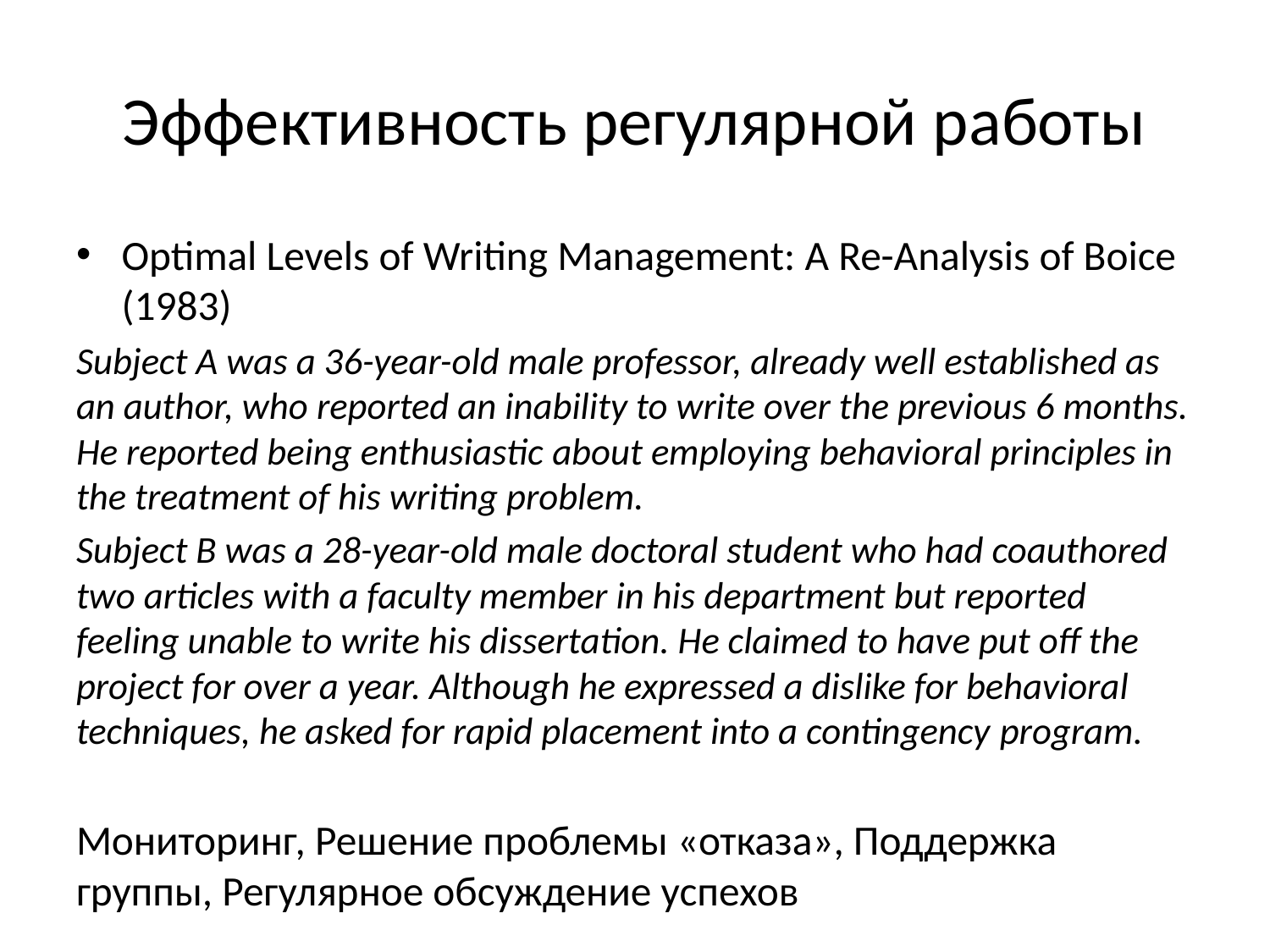

# Эффективность регулярной работы
Optimal Levels of Writing Management: A Re-Analysis of Boice (1983)
Subject A was a 36-year-old male professor, already well established as an author, who reported an inability to write over the previous 6 months. He reported being enthusiastic about employing behavioral principles in the treatment of his writing problem.
Subject B was a 28-year-old male doctoral student who had coauthored two articles with a faculty member in his department but reported feeling unable to write his dissertation. He claimed to have put off the project for over a year. Although he expressed a dislike for behavioral techniques, he asked for rapid placement into a contingency program.

Мониторинг, Решение проблемы «отказа», Поддержка группы, Регулярное обсуждение успехов